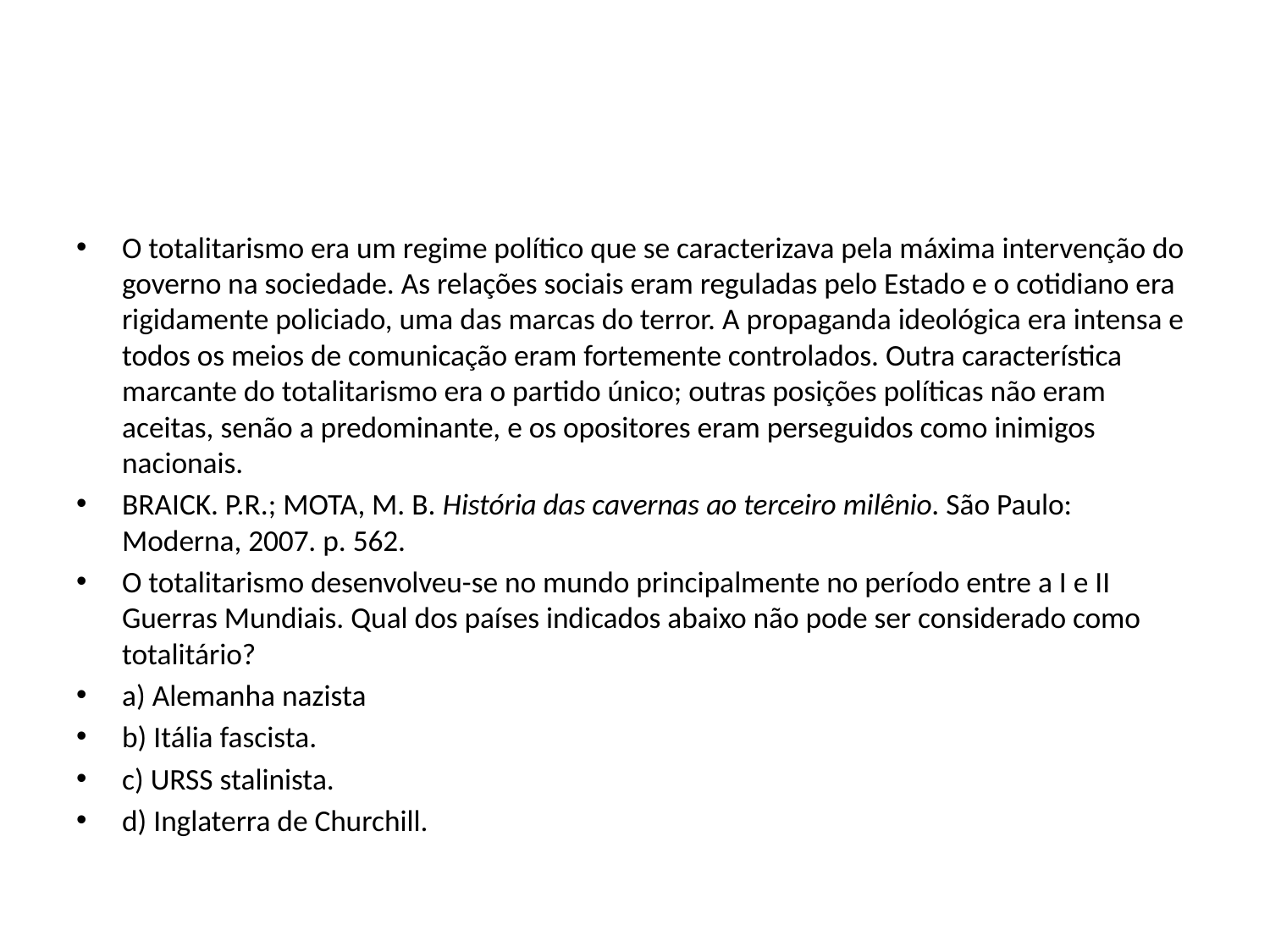

#
O totalitarismo era um regime político que se caracterizava pela máxima intervenção do governo na sociedade. As relações sociais eram reguladas pelo Estado e o cotidiano era rigidamente policiado, uma das marcas do terror. A propaganda ideológica era intensa e todos os meios de comunicação eram fortemente controlados. Outra característica marcante do totalitarismo era o partido único; outras posições políticas não eram aceitas, senão a predominante, e os opositores eram perseguidos como inimigos nacionais.
BRAICK. P.R.; MOTA, M. B. História das cavernas ao terceiro milênio. São Paulo: Moderna, 2007. p. 562.
O totalitarismo desenvolveu-se no mundo principalmente no período entre a I e II Guerras Mundiais. Qual dos países indicados abaixo não pode ser considerado como totalitário?
a) Alemanha nazista
b) Itália fascista.
c) URSS stalinista.
d) Inglaterra de Churchill.